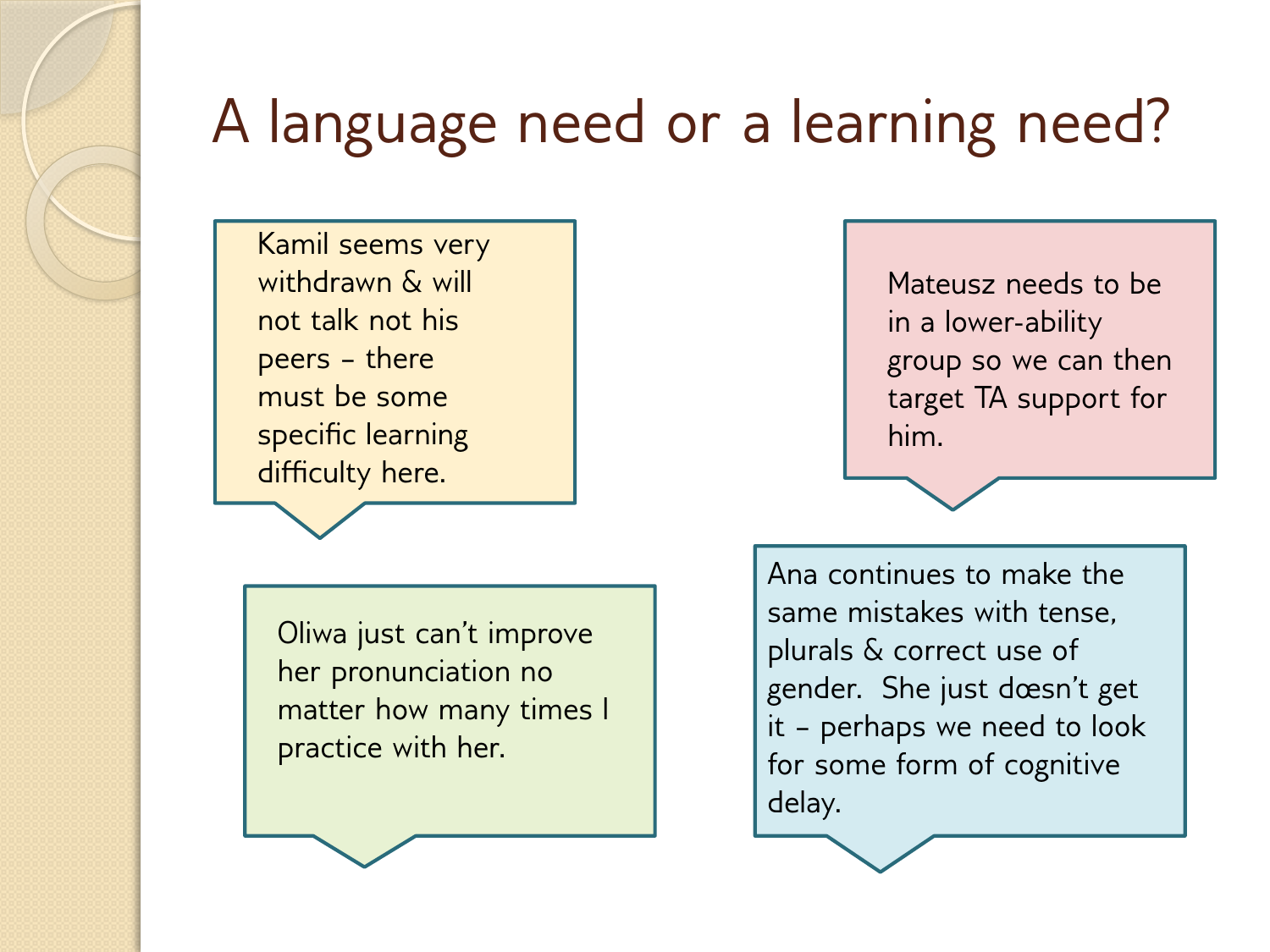

# A language need or a learning need?

Kamil seems very withdrawn & will not talk not his peers – there must be some specific learning difficulty here.

Mateusz needs to be in a lower-ability group so we can then target TA support for him.

Ana continues to make the same mistakes with tense, plurals & correct use of gender.  She just doesn’t get it – perhaps we need to look for some form of cognitive delay.

Oliwa just can’t improve her pronunciation no matter how many times I practice with her.